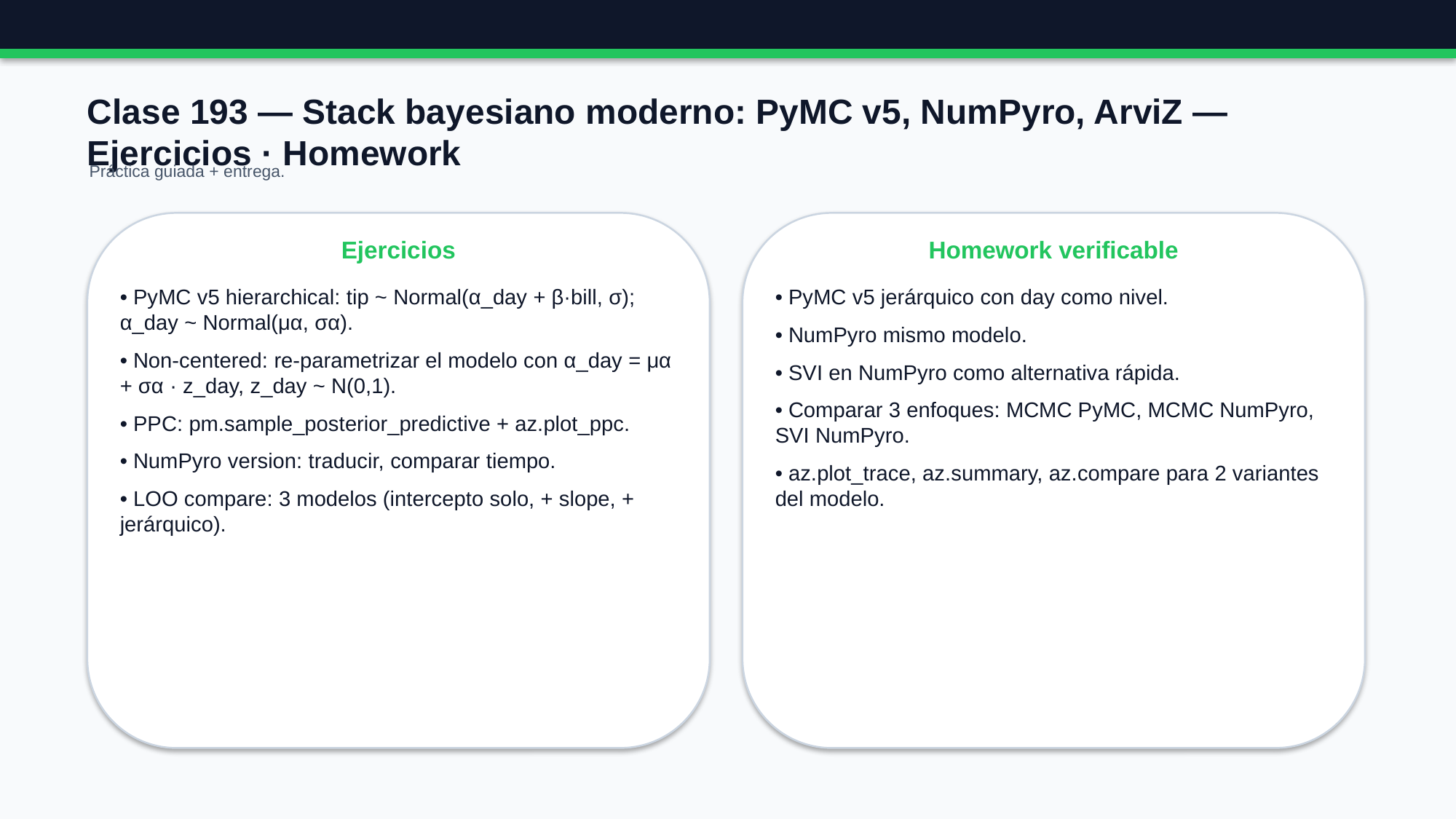

Clase 193 — Stack bayesiano moderno: PyMC v5, NumPyro, ArviZ — Ejercicios · Homework
Práctica guiada + entrega.

Ejercicios
Homework verificable
• PyMC v5 hierarchical: tip ~ Normal(α_day + β·bill, σ); α_day ~ Normal(μα, σα).
• Non-centered: re-parametrizar el modelo con α_day = μα + σα · z_day, z_day ~ N(0,1).
• PPC: pm.sample_posterior_predictive + az.plot_ppc.
• NumPyro version: traducir, comparar tiempo.
• LOO compare: 3 modelos (intercepto solo, + slope, + jerárquico).
• PyMC v5 jerárquico con day como nivel.
• NumPyro mismo modelo.
• SVI en NumPyro como alternativa rápida.
• Comparar 3 enfoques: MCMC PyMC, MCMC NumPyro, SVI NumPyro.
• az.plot_trace, az.summary, az.compare para 2 variantes del modelo.